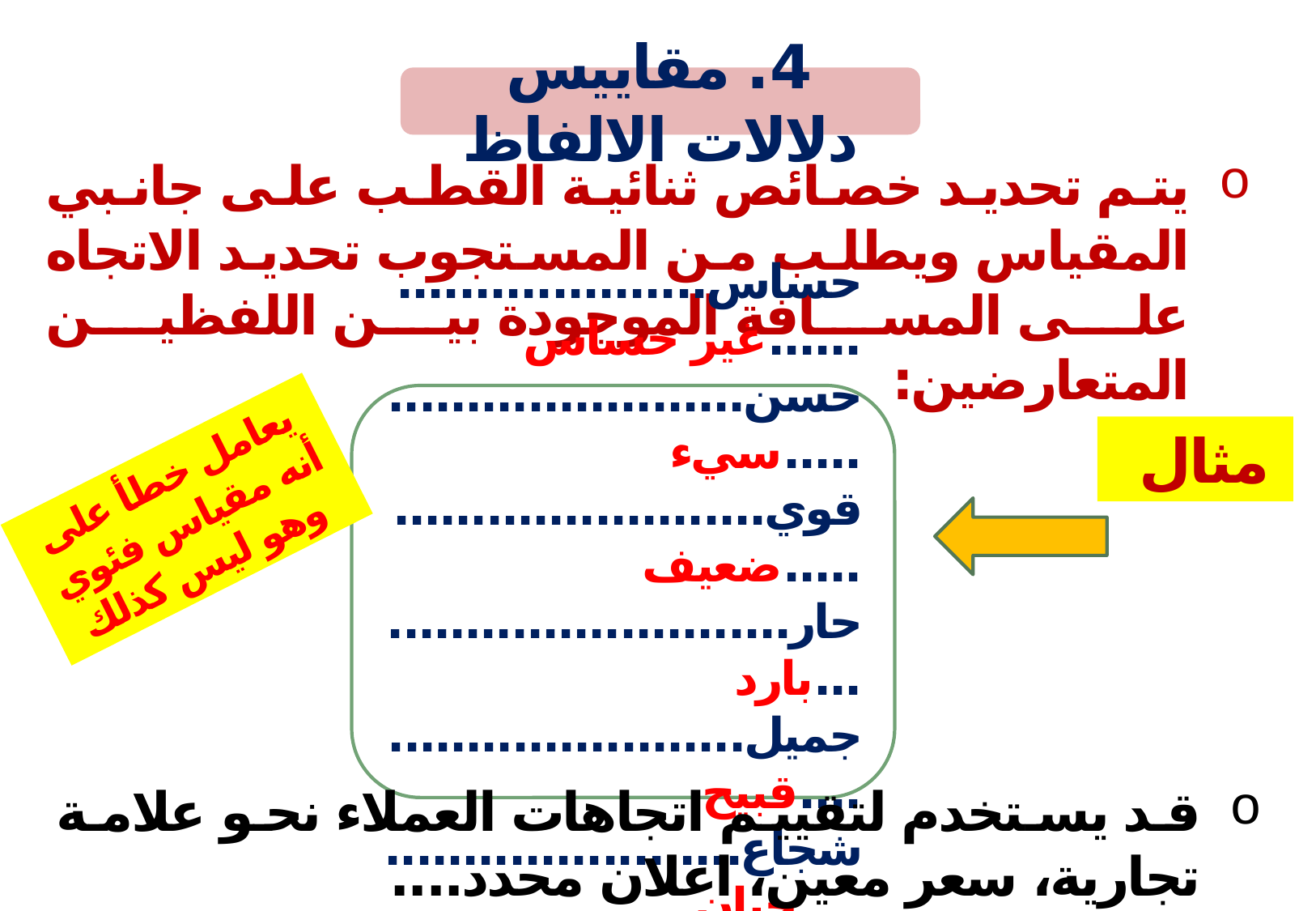

4. مقاييس دلالات الالفاظ
يتم تحديد خصائص ثنائية القطب على جانبي المقياس ويطلب من المستجوب تحديد الاتجاه على المسافة الموجودة بين اللفظين المتعارضين:
حساس..........................غير حساس
حسن............................سيء
قوي.............................ضعيف
حار.............................بارد
جميل...........................قبيح
شجاع...........................جبان
مثال
يعامل خطأ على أنه مقياس فئوي
 وهو ليس كذلك

قد يستخدم لتقييم اتجاهات العملاء نحو علامة تجارية، سعر معين، اعلان محدد....
8